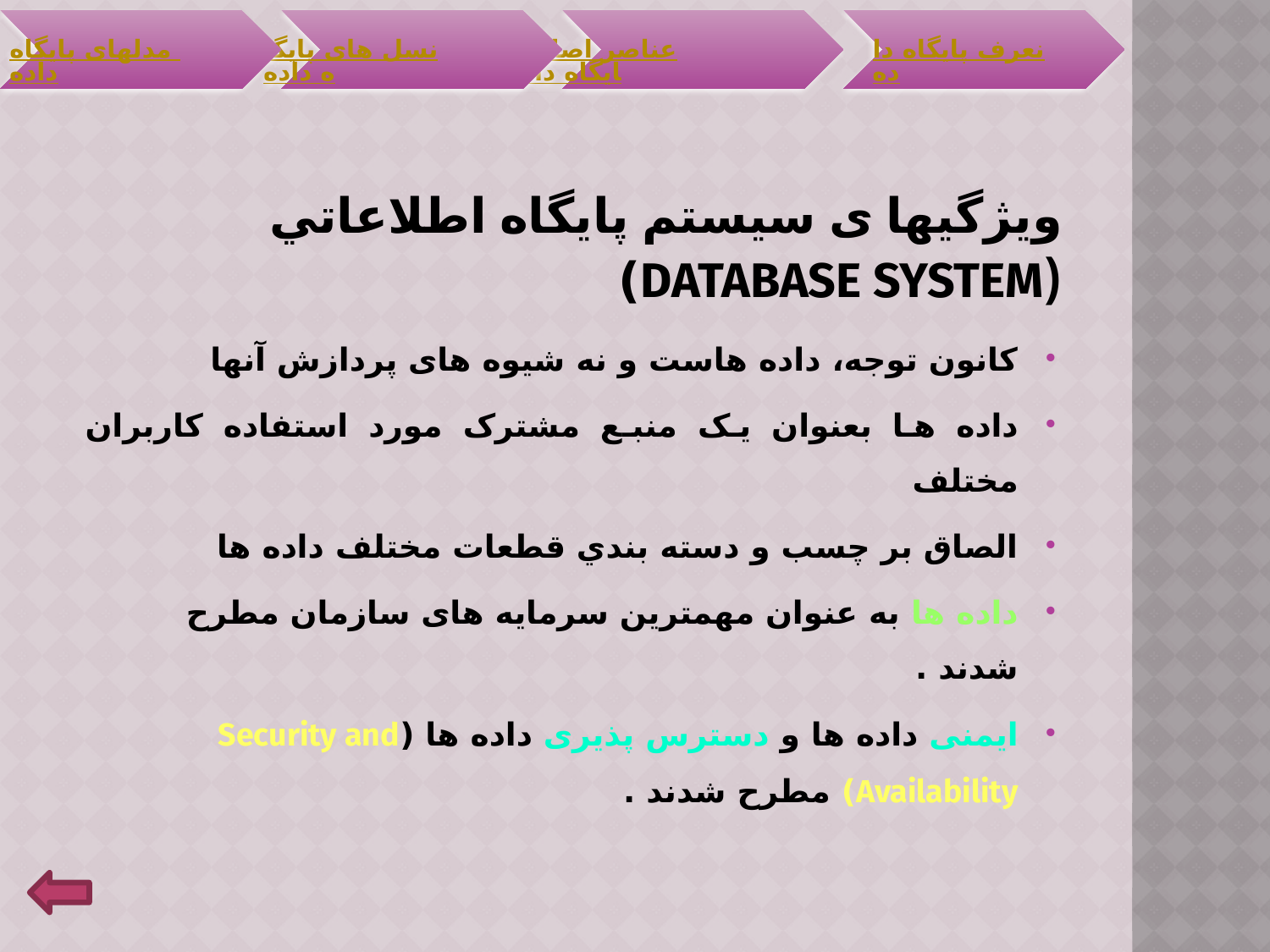

# ويژگيها ی سيستم پايگاه اطلاعاتي (Database System)
کانون توجه، داده هاست و نه شیوه های پردازش آنها
داده ها بعنوان یک منبع مشترک مورد استفاده کاربران مختلف
الصاق بر چسب و دسته بندي قطعات مختلف داده ها
داده ها به عنوان مهمترین سرمایه های سازمان مطرح شدند .
ایمنی داده ها و دسترس پذیری داده ها (Security and Availability) مطرح شدند .